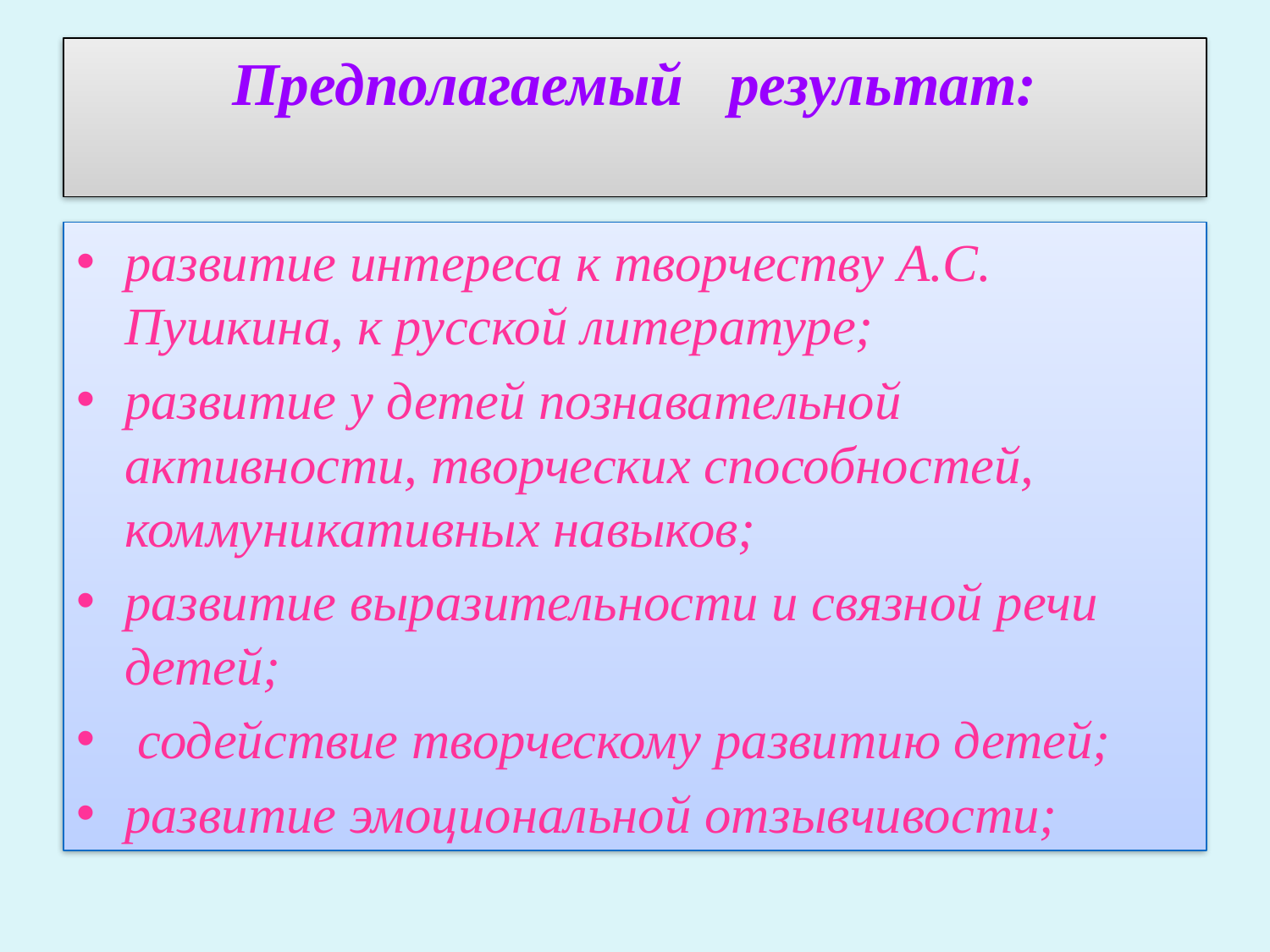

# Предполагаемый   результат:
развитие интереса к творчеству А.С. Пушкина, к русской литературе;
развитие у детей познавательной активности, творческих способностей, коммуникативных навыков;
развитие выразительности и связной речи детей;
 содействие творческому развитию детей;
развитие эмоциональной отзывчивости;